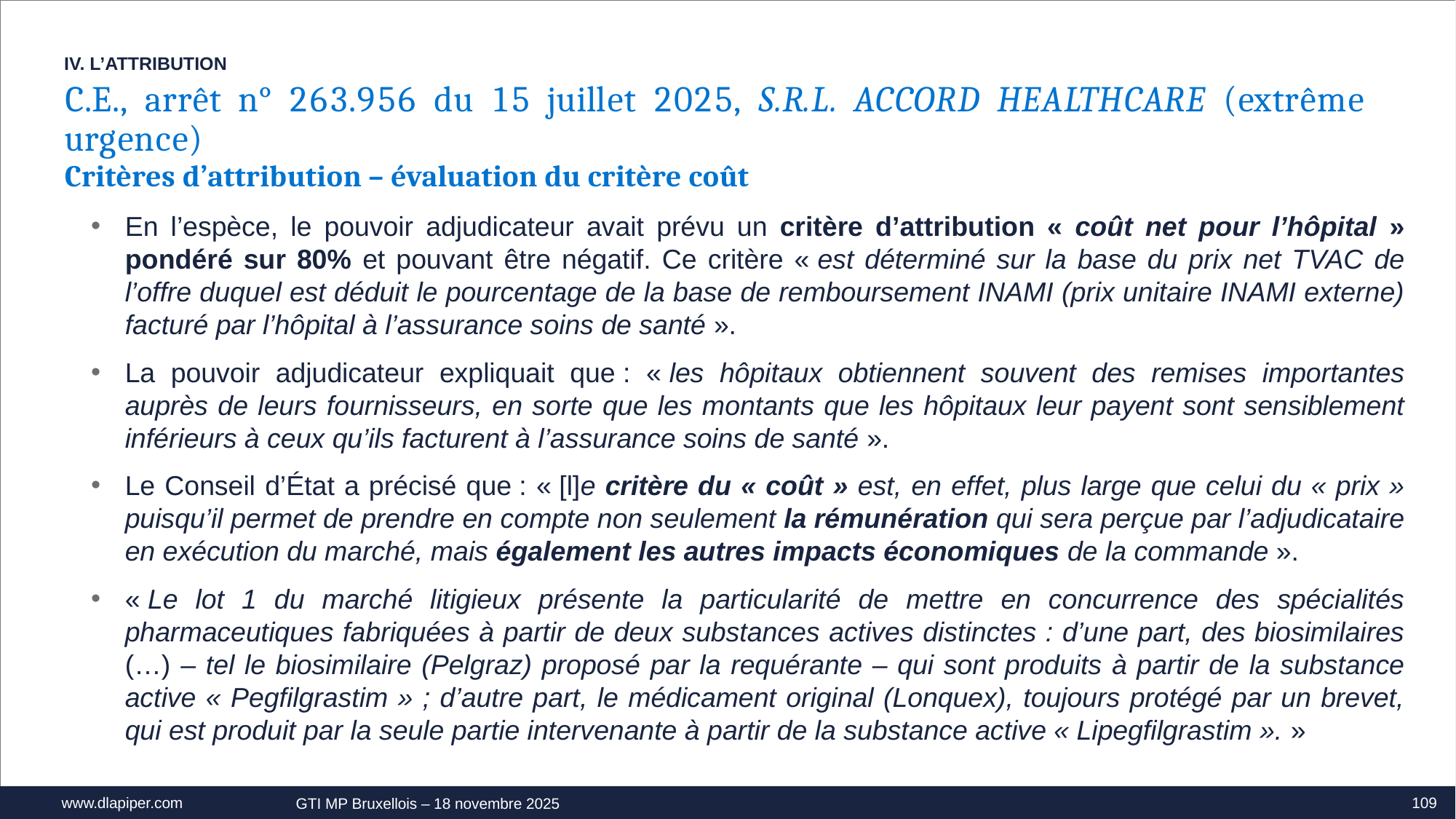

IV. L’ATTRIBUTION
C.E., arrêt n° 263.956 du 15 juillet 2025, S.R.L. ACCORD HEALTHCARE (extrême urgence)
Critères d’attribution – évaluation du critère coût
En l’espèce, le pouvoir adjudicateur avait prévu un critère d’attribution « coût net pour l’hôpital » pondéré sur 80% et pouvant être négatif. Ce critère « est déterminé sur la base du prix net TVAC de l’offre duquel est déduit le pourcentage de la base de remboursement INAMI (prix unitaire INAMI externe) facturé par l’hôpital à l’assurance soins de santé ».
La pouvoir adjudicateur expliquait que : « les hôpitaux obtiennent souvent des remises importantes auprès de leurs fournisseurs, en sorte que les montants que les hôpitaux leur payent sont sensiblement inférieurs à ceux qu’ils facturent à l’assurance soins de santé ».
Le Conseil d’État a précisé que : « [l]e critère du « coût » est, en effet, plus large que celui du « prix » puisqu’il permet de prendre en compte non seulement la rémunération qui sera perçue par l’adjudicataire en exécution du marché, mais également les autres impacts économiques de la commande ».
« Le lot 1 du marché litigieux présente la particularité de mettre en concurrence des spécialités pharmaceutiques fabriquées à partir de deux substances actives distinctes : d’une part, des biosimilaires (…) – tel le biosimilaire (Pelgraz) proposé par la requérante – qui sont produits à partir de la substance active « Pegfilgrastim » ; d’autre part, le médicament original (Lonquex), toujours protégé par un brevet, qui est produit par la seule partie intervenante à partir de la substance active « Lipegfilgrastim ». »
109
GTI MP Bruxellois – 18 novembre 2025